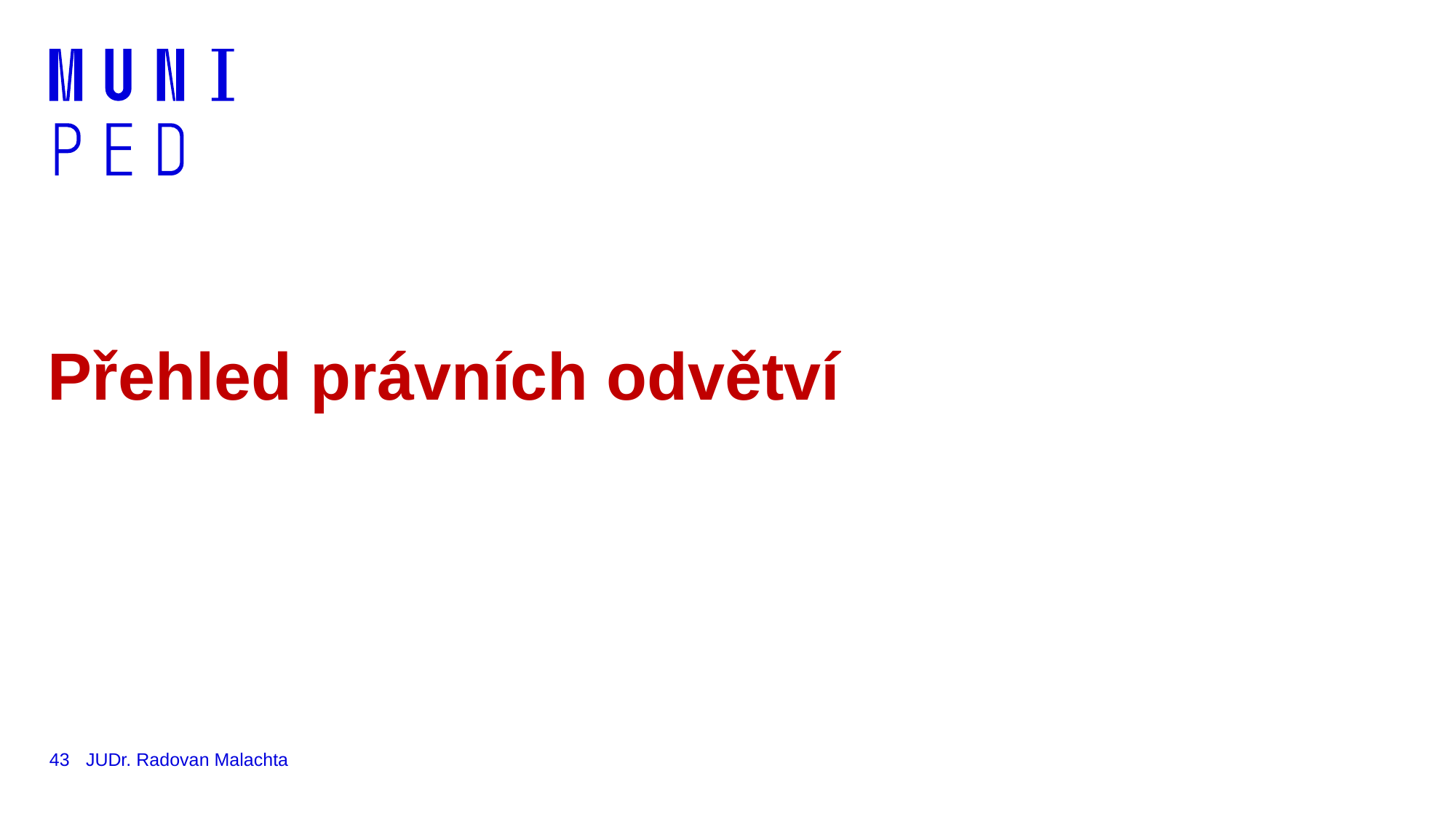

# Přehled právních odvětví
43
JUDr. Radovan Malachta